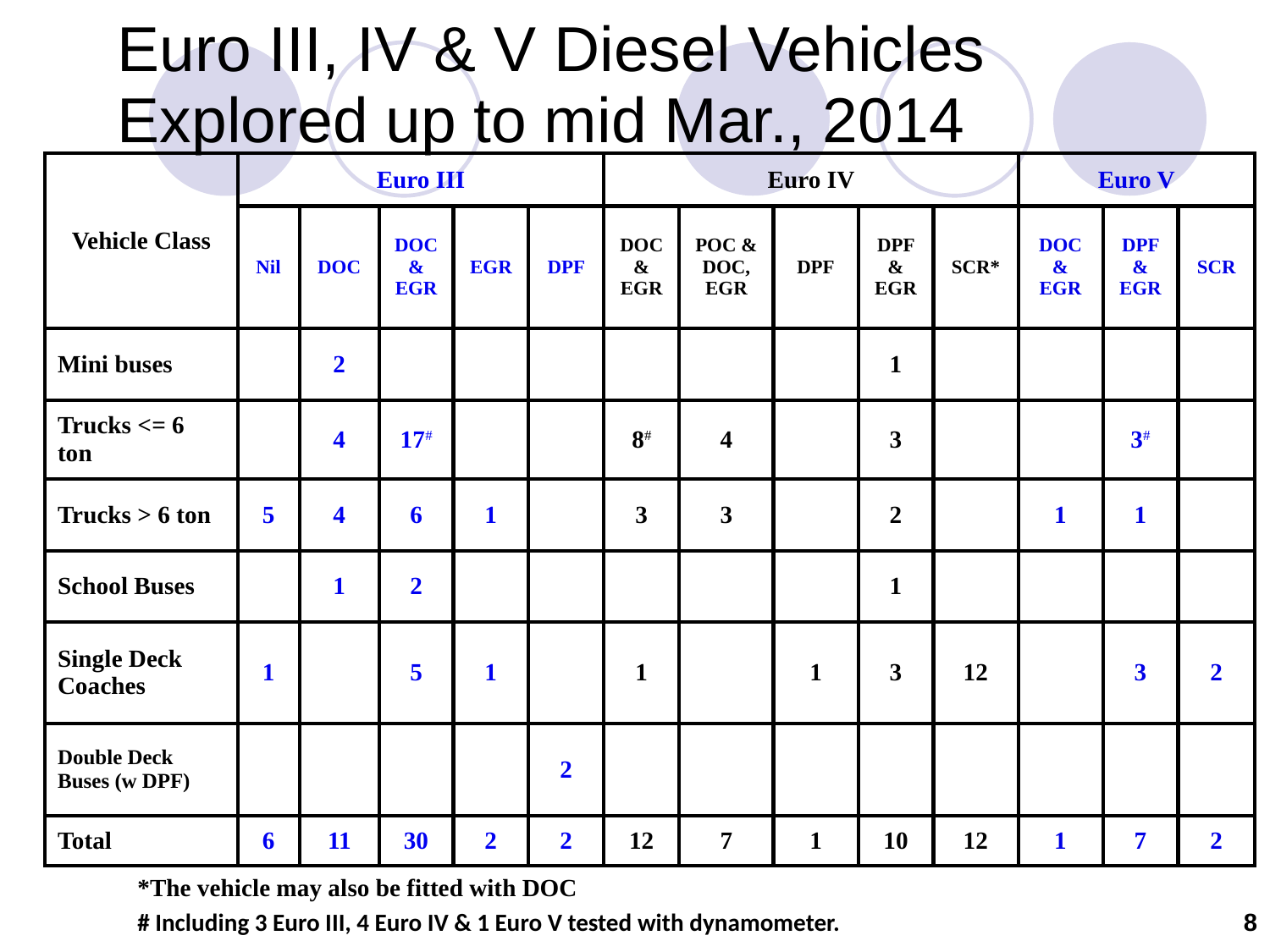

Euro III, IV & V Diesel Vehicles
Explored up to mid Mar., 2014
| Vehicle Class | Euro III |  |  |  |  | Euro IV |  |  |  |  | Euro V |  |  |
| --- | --- | --- | --- | --- | --- | --- | --- | --- | --- | --- | --- | --- | --- |
|  | Nil | DOC | DOC & EGR | EGR | DPF | DOC & EGR | POC & DOC, EGR | DPF | DPF & EGR | SCR\* | DOC & EGR | DPF & EGR | SCR |
| Mini buses |  | 2 |  |  |  |  |  |  | 1 |  |  |  |  |
| Trucks <= 6 ton |  | 4 | 17# |  |  | 8# | 4 |  | 3 |  |  | 3# |  |
| Trucks > 6 ton | 5 | 4 | 6 | 1 |  | 3 | 3 |  | 2 |  | 1 | 1 |  |
| School Buses |  | 1 | 2 |  |  |  |  |  | 1 |  |  |  |  |
| Single Deck Coaches | 1 |  | 5 | 1 |  | 1 |  | 1 | 3 | 12 |  | 3 | 2 |
| Double Deck Buses (w DPF) |  |  |  |  | 2 |  |  |  |  |  |  |  |  |
| Total | 6 | 11 | 30 | 2 | 2 | 12 | 7 | 1 | 10 | 12 | 1 | 7 | 2 |
*The vehicle may also be fitted with DOC
8
# Including 3 Euro III, 4 Euro IV & 1 Euro V tested with dynamometer.